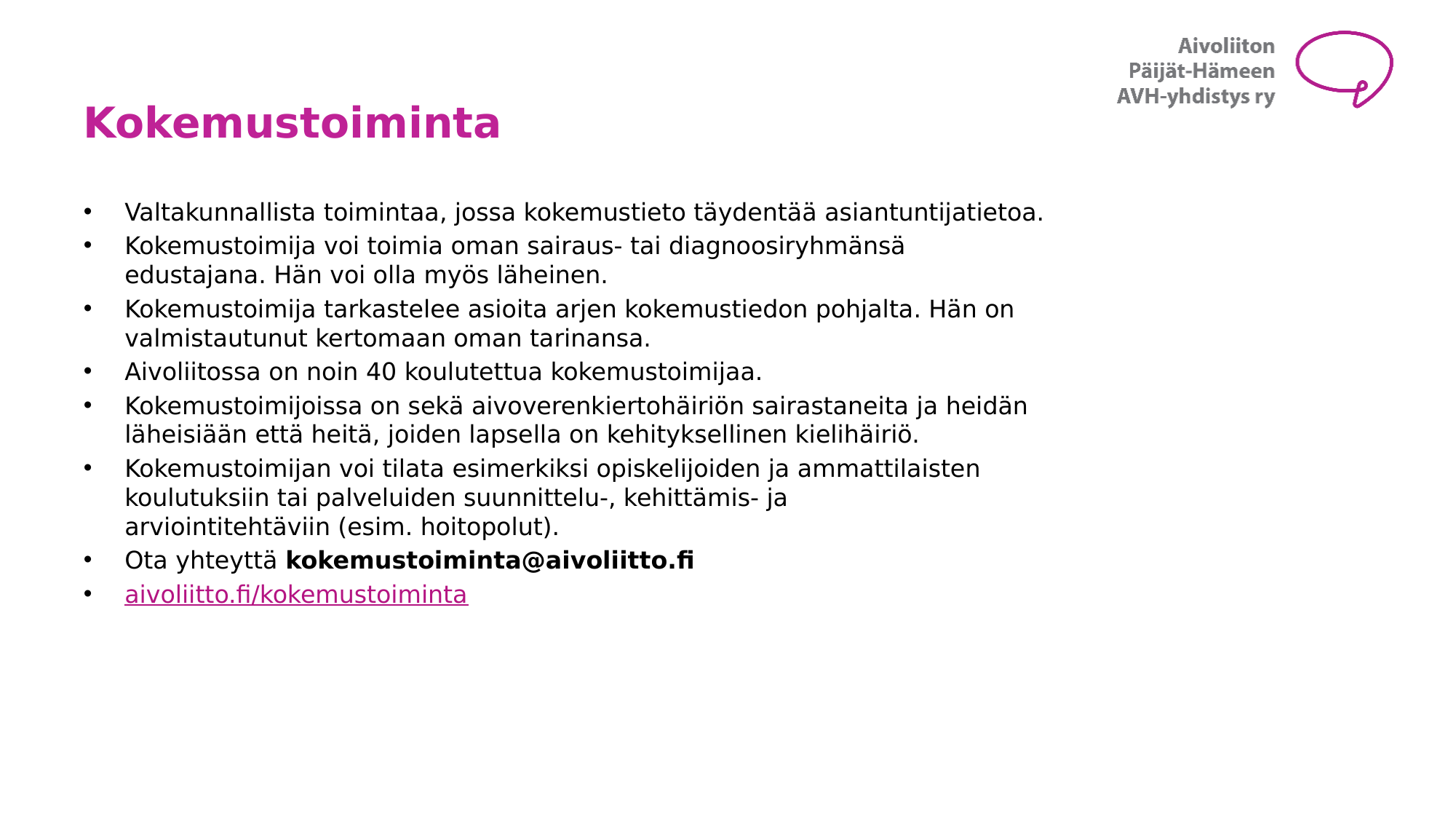

# Kokemustoiminta
Valtakunnallista toimintaa, jossa kokemustieto täydentää asiantuntijatietoa.​
Kokemustoimija voi toimia oman sairaus- tai diagnoosiryhmänsä edustajana. Hän voi olla myös läheinen.​
Kokemustoimija tarkastelee asioita arjen kokemustiedon pohjalta. Hän on valmistautunut kertomaan oman tarinansa.​
Aivoliitossa on noin 40 koulutettua kokemustoimijaa.​
Kokemustoimijoissa on sekä aivoverenkiertohäiriön sairastaneita ja heidän läheisiään että heitä, joiden lapsella on kehityksellinen kielihäiriö. ​
Kokemustoimijan voi tilata esimerkiksi opiskelijoiden ja ammattilaisten koulutuksiin tai palveluiden suunnittelu-, kehittämis- ja arviointitehtäviin (esim. hoitopolut).​
Ota yhteyttä kokemustoiminta@aivoliitto.fi​
aivoliitto.fi/kokemustoiminta